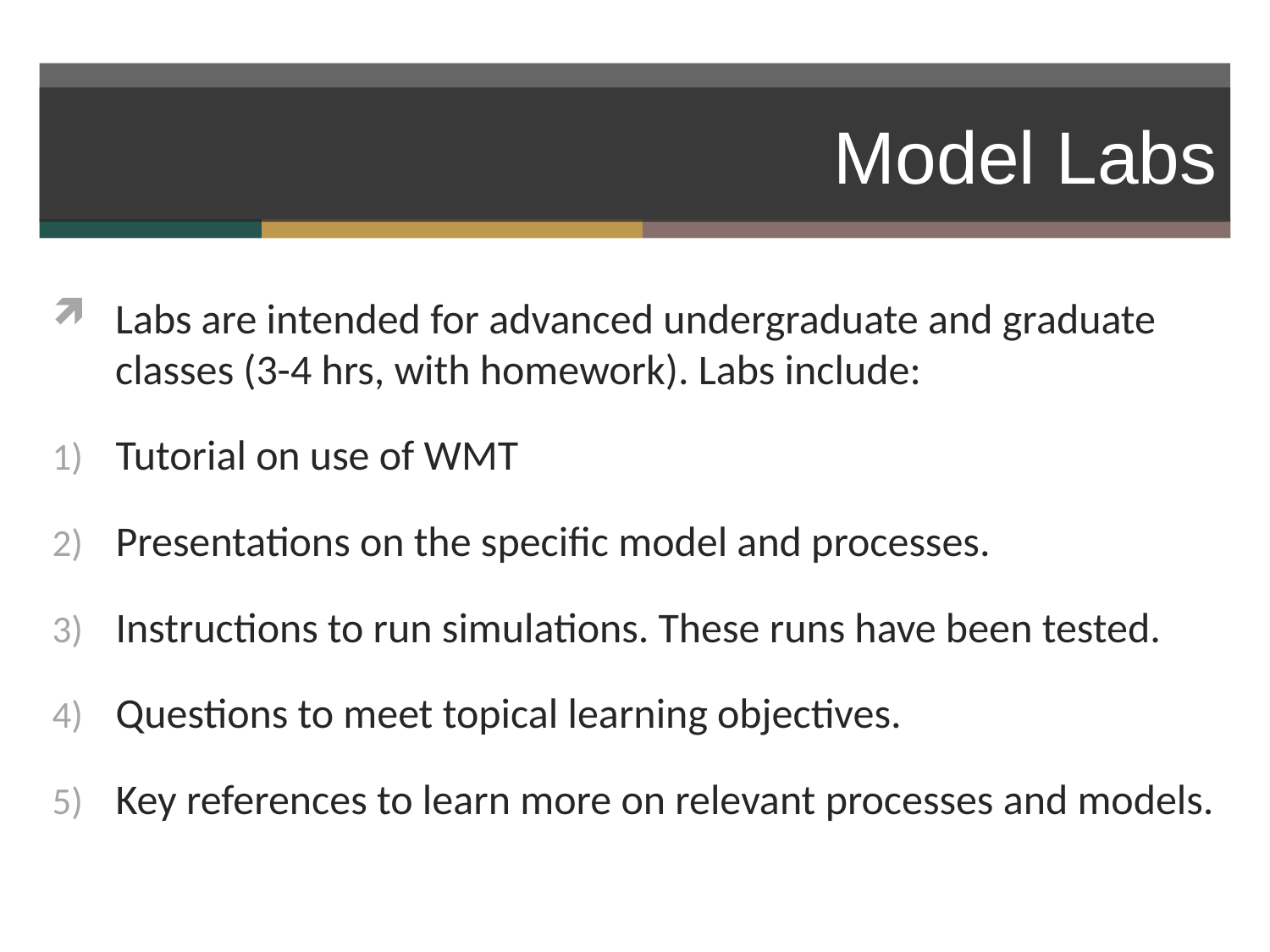

# Model Labs
Labs are intended for advanced undergraduate and graduate classes (3-4 hrs, with homework). Labs include:
Tutorial on use of WMT
Presentations on the specific model and processes.
Instructions to run simulations. These runs have been tested.
Questions to meet topical learning objectives.
Key references to learn more on relevant processes and models.